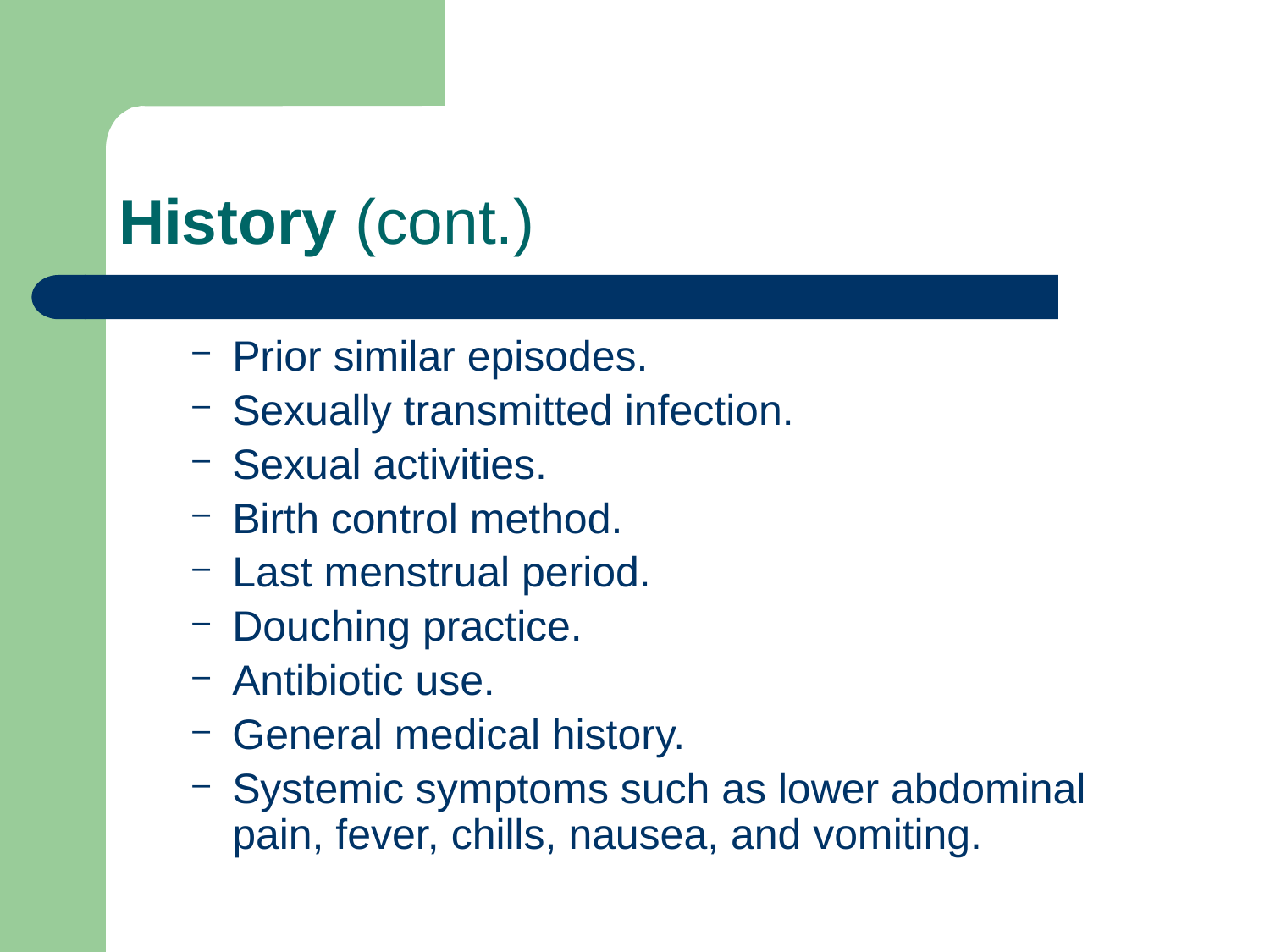

# History (cont.)
Prior similar episodes.
Sexually transmitted infection.
Sexual activities.
Birth control method.
Last menstrual period.
Douching practice.
Antibiotic use.
General medical history.
Systemic symptoms such as lower abdominal pain, fever, chills, nausea, and vomiting.